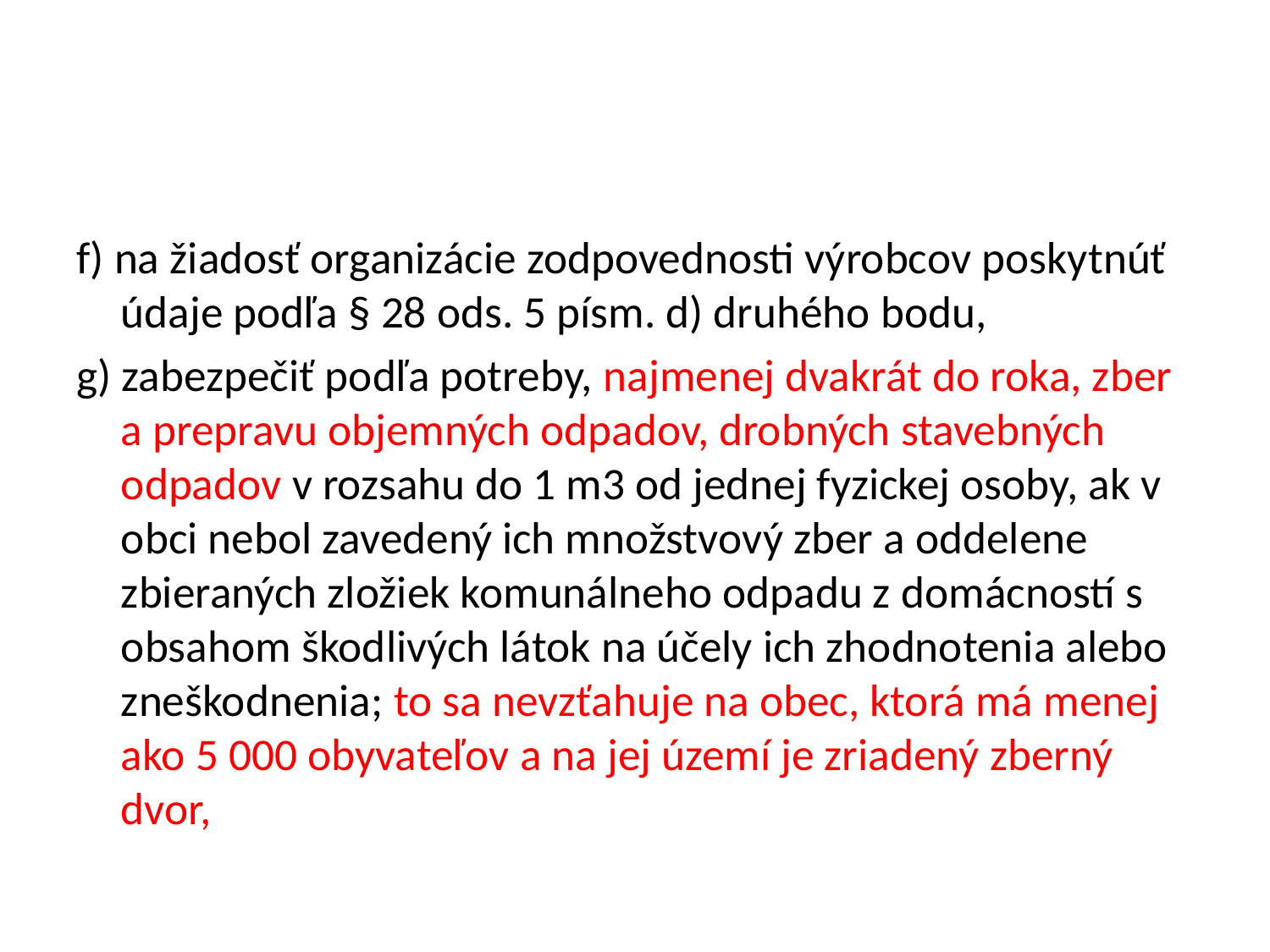

#
f) na žiadosť organizácie zodpovednosti výrobcov poskytnúť údaje podľa § 28 ods. 5 písm. d) druhého bodu,
g) zabezpečiť podľa potreby, najmenej dvakrát do roka, zber a prepravu objemných odpadov, drobných stavebných odpadov v rozsahu do 1 m3 od jednej fyzickej osoby, ak v obci nebol zavedený ich množstvový zber a oddelene zbieraných zložiek komunálneho odpadu z domácností s obsahom škodlivých látok na účely ich zhodnotenia alebo zneškodnenia; to sa nevzťahuje na obec, ktorá má menej ako 5 000 obyvateľov a na jej území je zriadený zberný dvor,